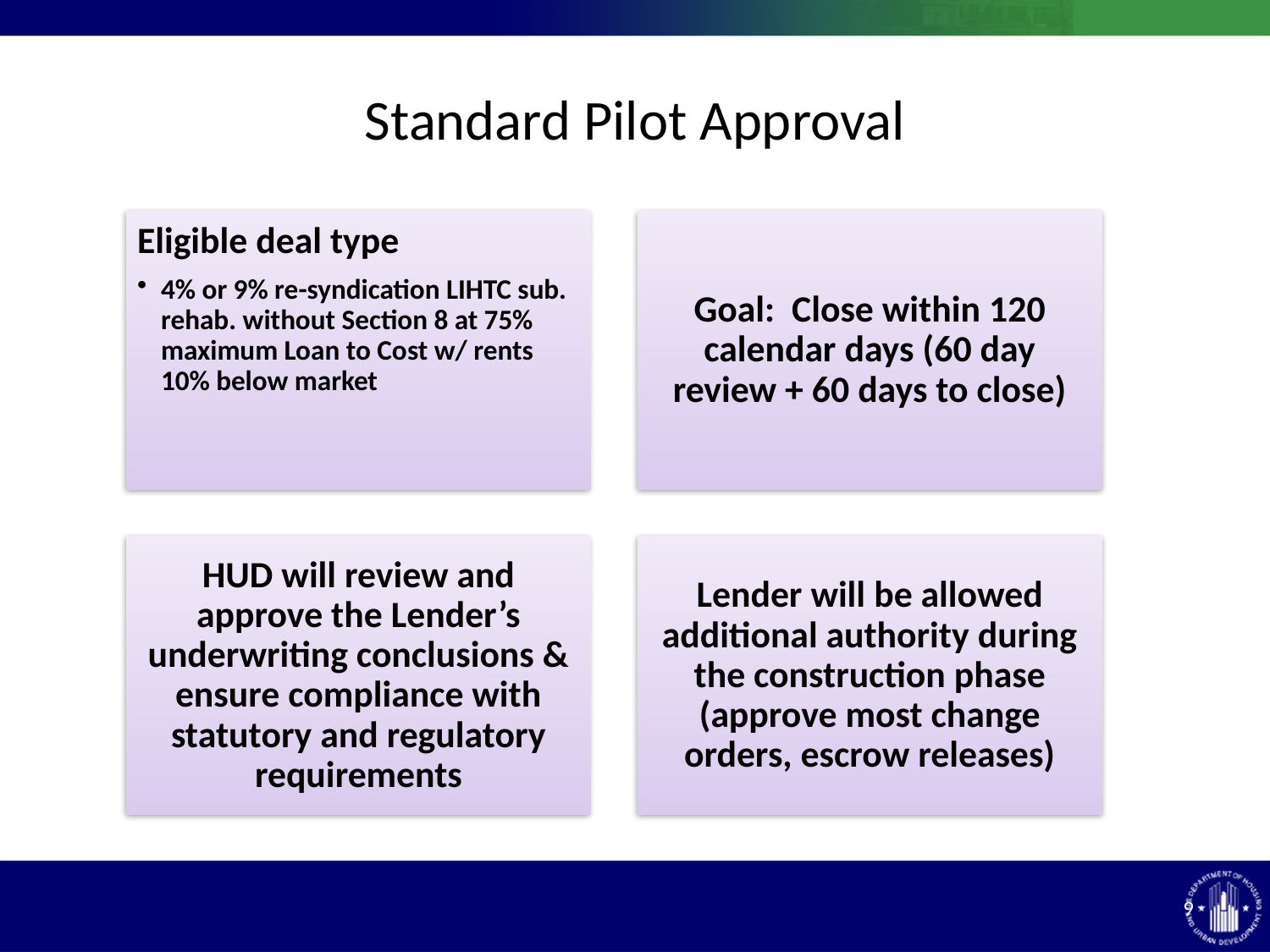

# Standard Pilot Approval
Eligible deal type
4% or 9% re-syndication LIHTC sub. rehab. without Section 8 at 75% maximum Loan to Cost w/ rents 10% below market
Goal:  Close within 120 calendar days (60 day review + 60 days to close)
HUD will review and approve the Lender’s underwriting conclusions & ensure compliance with statutory and regulatory requirements
Lender will be allowed additional authority during the construction phase (approve most change orders, escrow releases)

### Chart

| Category |
|---|
9